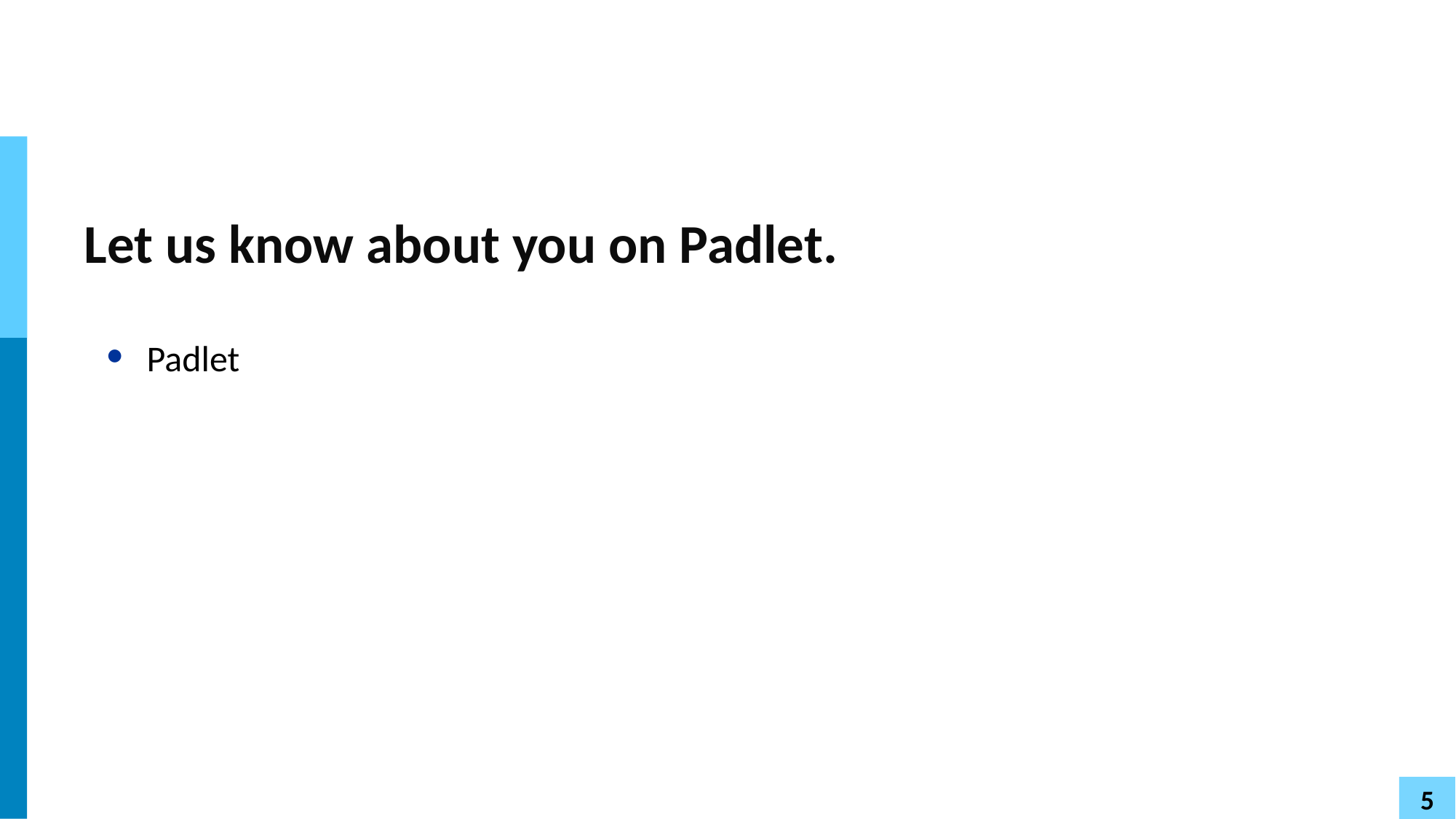

# Let us know about you on Padlet.
Padlet